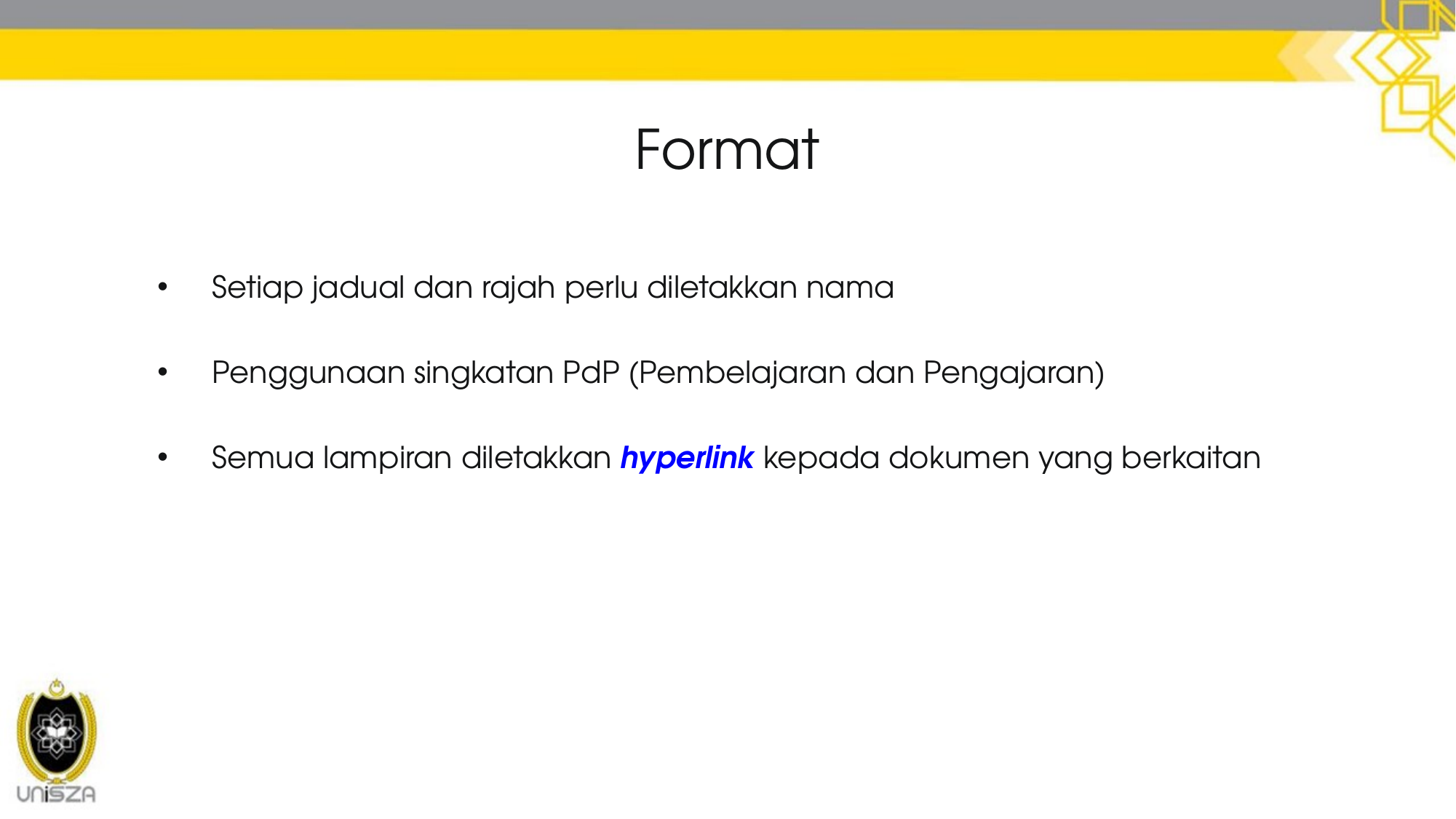

# Format
Setiap jadual dan rajah perlu diletakkan nama

Penggunaan singkatan PdP (Pembelajaran dan Pengajaran)

Semua lampiran diletakkan hyperlink kepada dokumen yang berkaitan